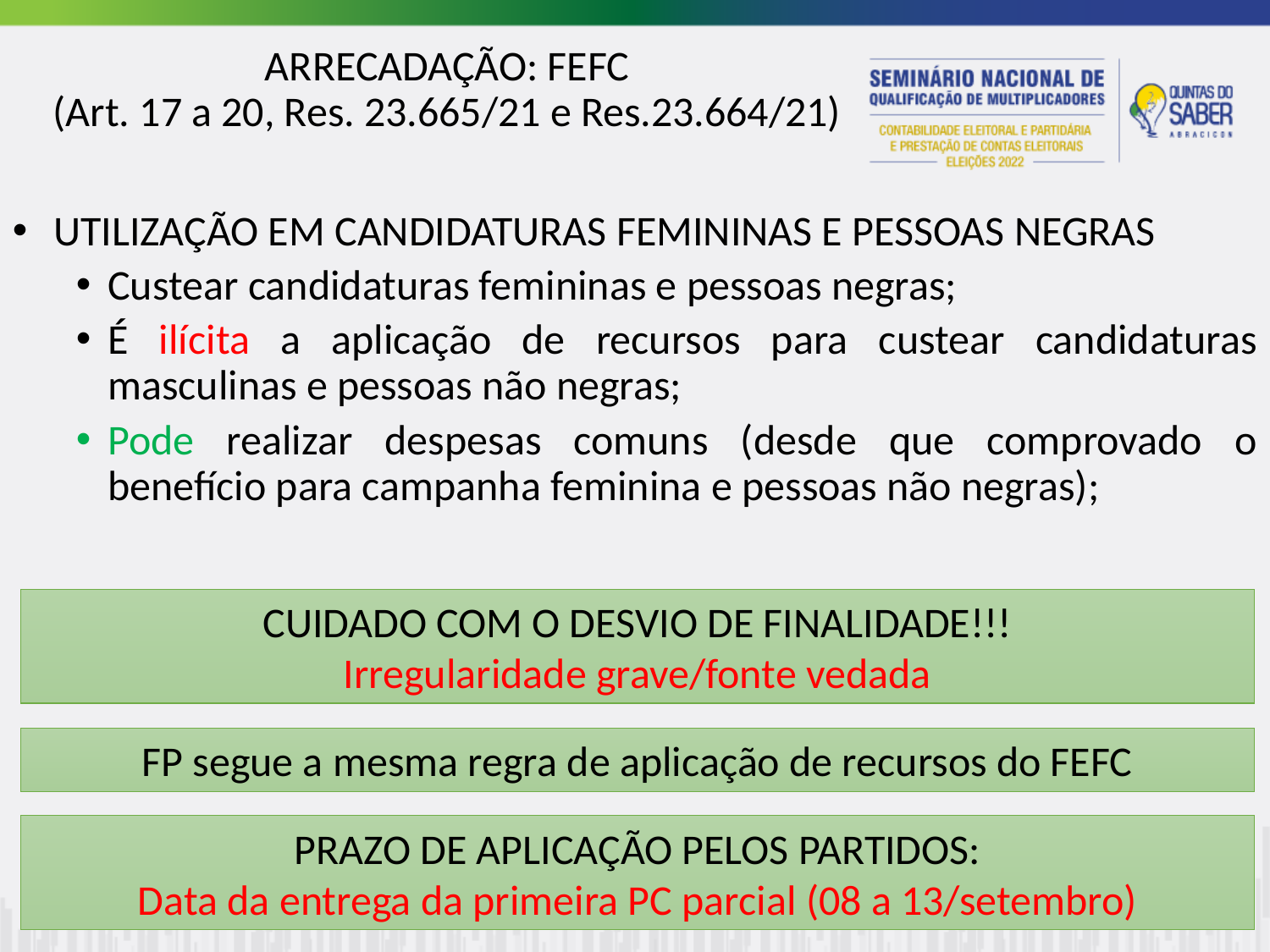

ARRECADAÇÃO: FEFC
(Art. 17 a 20, Res. 23.665/21 e Res.23.664/21)
 UTILIZAÇÃO EM CANDIDATURAS FEMININAS E PESSOAS NEGRAS
Custear candidaturas femininas e pessoas negras;
É ilícita a aplicação de recursos para custear candidaturas masculinas e pessoas não negras;
Pode realizar despesas comuns (desde que comprovado o benefício para campanha feminina e pessoas não negras);

CUIDADO COM O DESVIO DE FINALIDADE!!!
Irregularidade grave/fonte vedada
FP segue a mesma regra de aplicação de recursos do FEFC
PRAZO DE APLICAÇÃO PELOS PARTIDOS:
Data da entrega da primeira PC parcial (08 a 13/setembro)